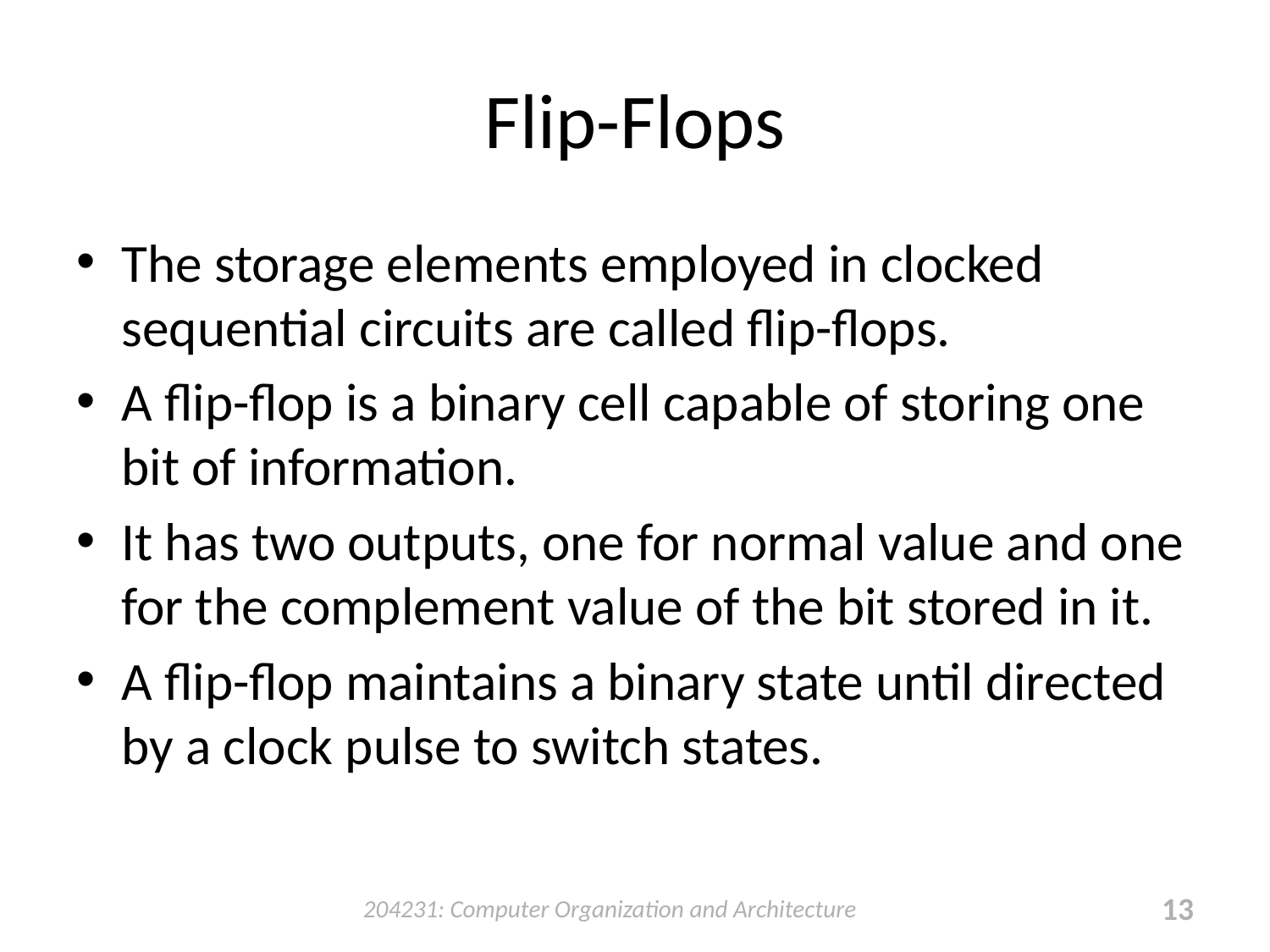

# Flip-Flops
The storage elements employed in clocked sequential circuits are called flip-flops.
A flip-flop is a binary cell capable of storing one bit of information.
It has two outputs, one for normal value and one for the complement value of the bit stored in it.
A flip-flop maintains a binary state until directed by a clock pulse to switch states.
204231: Computer Organization and Architecture
13